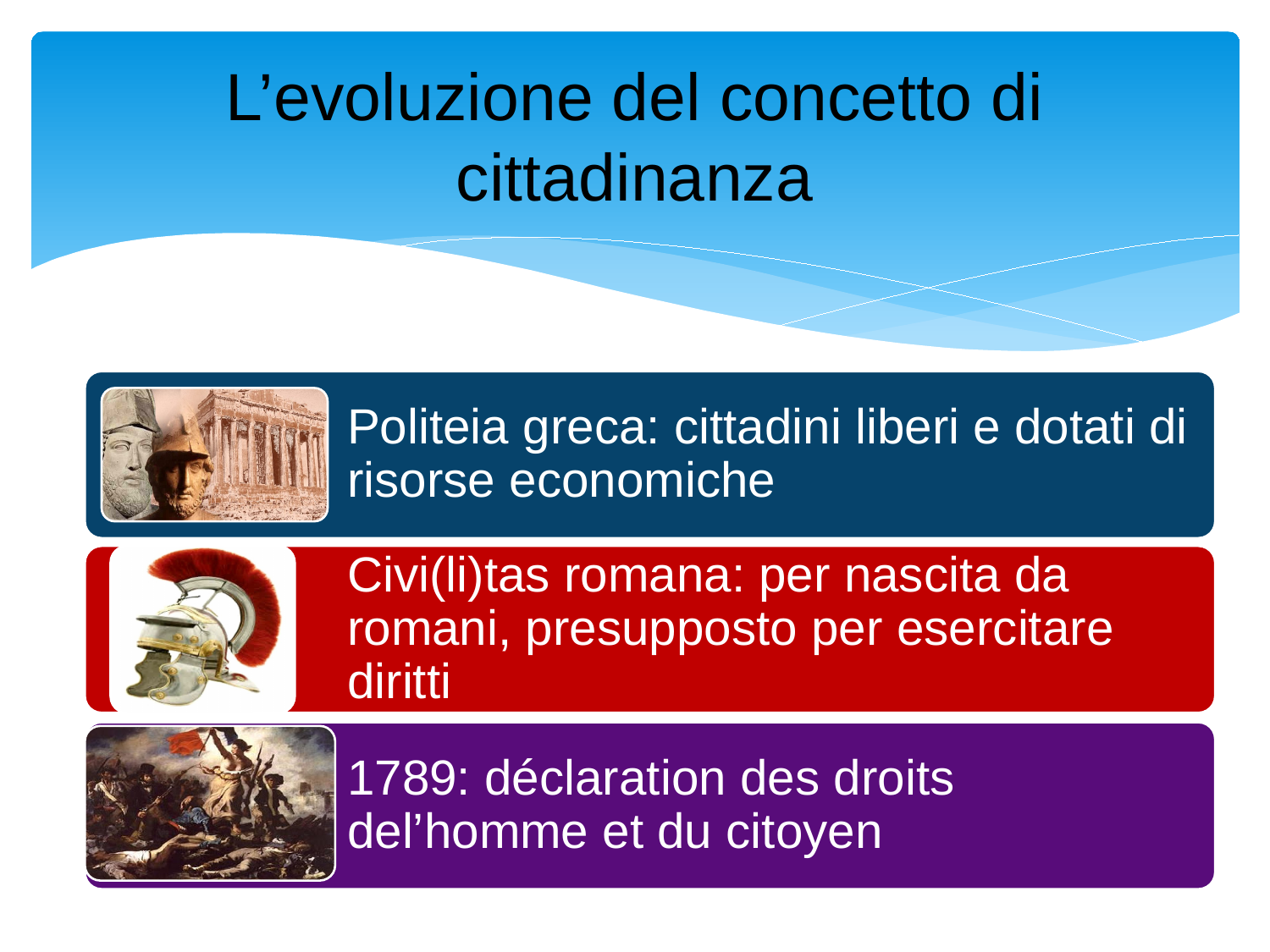

# L’evoluzione del concetto di cittadinanza
Politeia greca: cittadini liberi e dotati di risorse economiche
Civi(li)tas romana: per nascita da romani, presupposto per esercitare diritti
1789: déclaration des droits del’homme et du citoyen